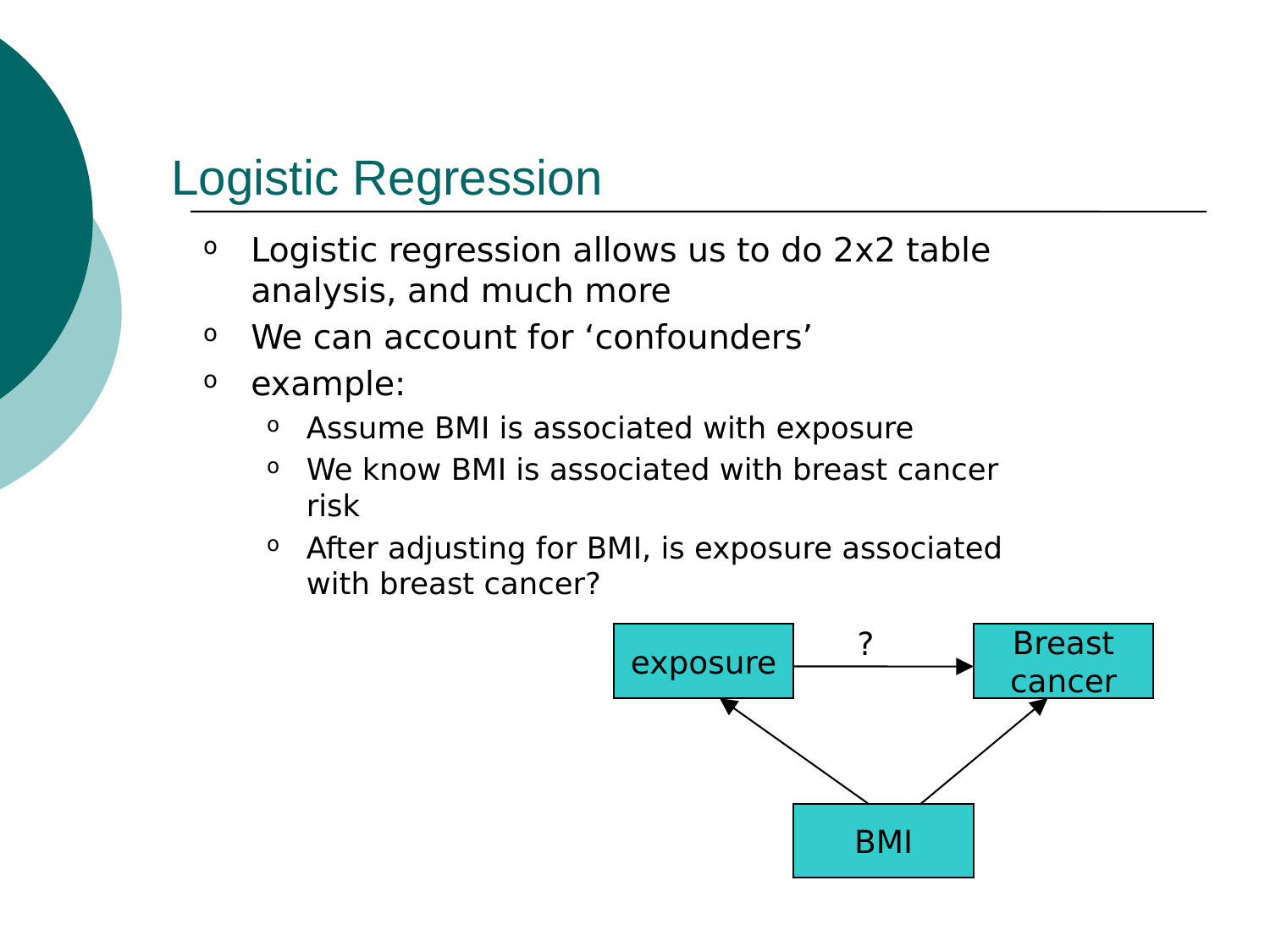

# Logistic Regression
Logistic regression allows us to do 2x2 table analysis, and much more
We can account for ‘confounders’
example:
Assume BMI is associated with exposure
We know BMI is associated with breast cancer risk
After adjusting for BMI, is exposure associated with breast cancer?

?
exposure
Breast
cancer

BMI